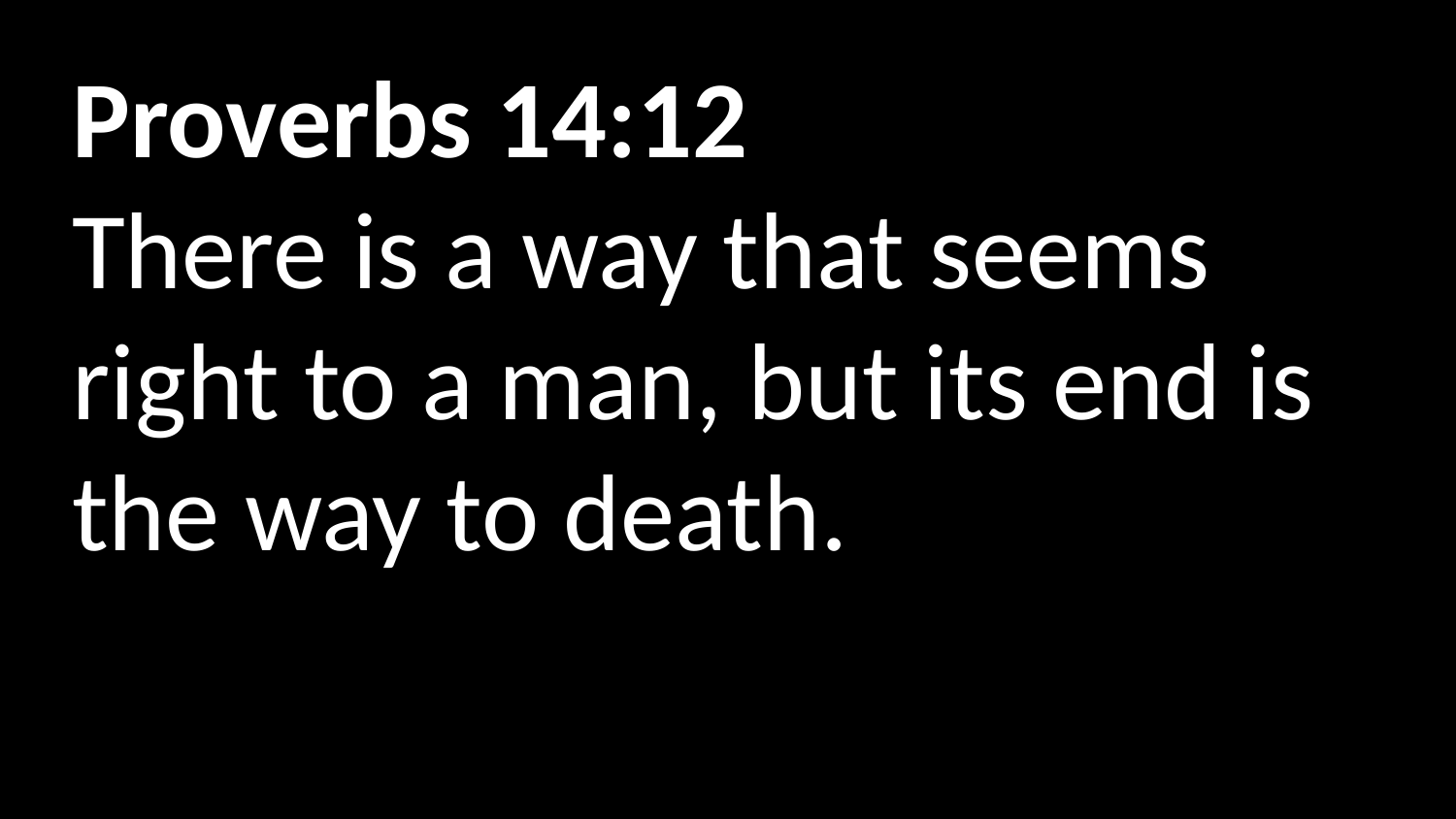

Proverbs 14:12
There is a way that seems right to a man, but its end is the way to death.